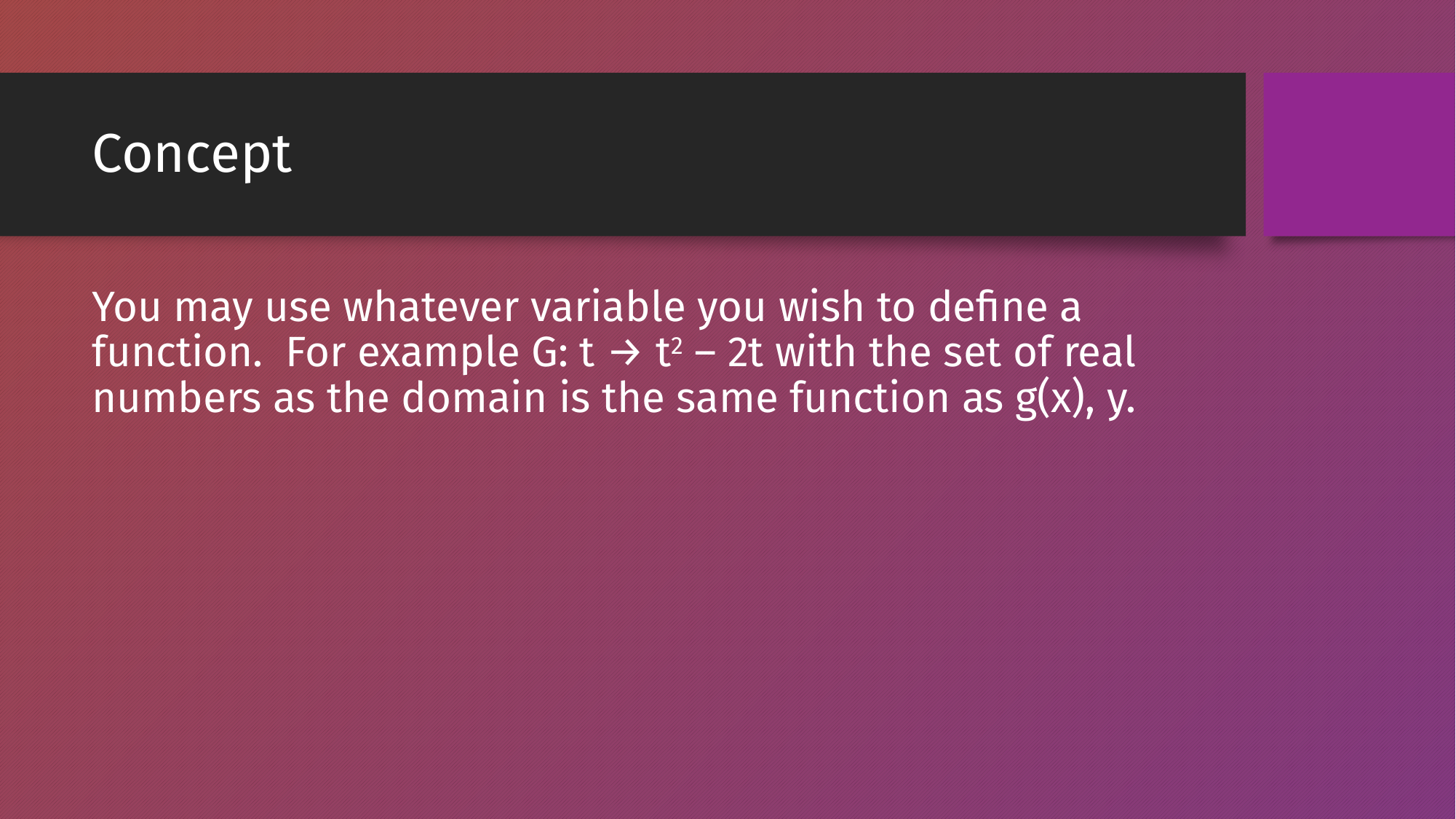

# Concept
You may use whatever variable you wish to define a function.  For example G: t → t2 – 2t with the set of real numbers as the domain is the same function as g(x), y.